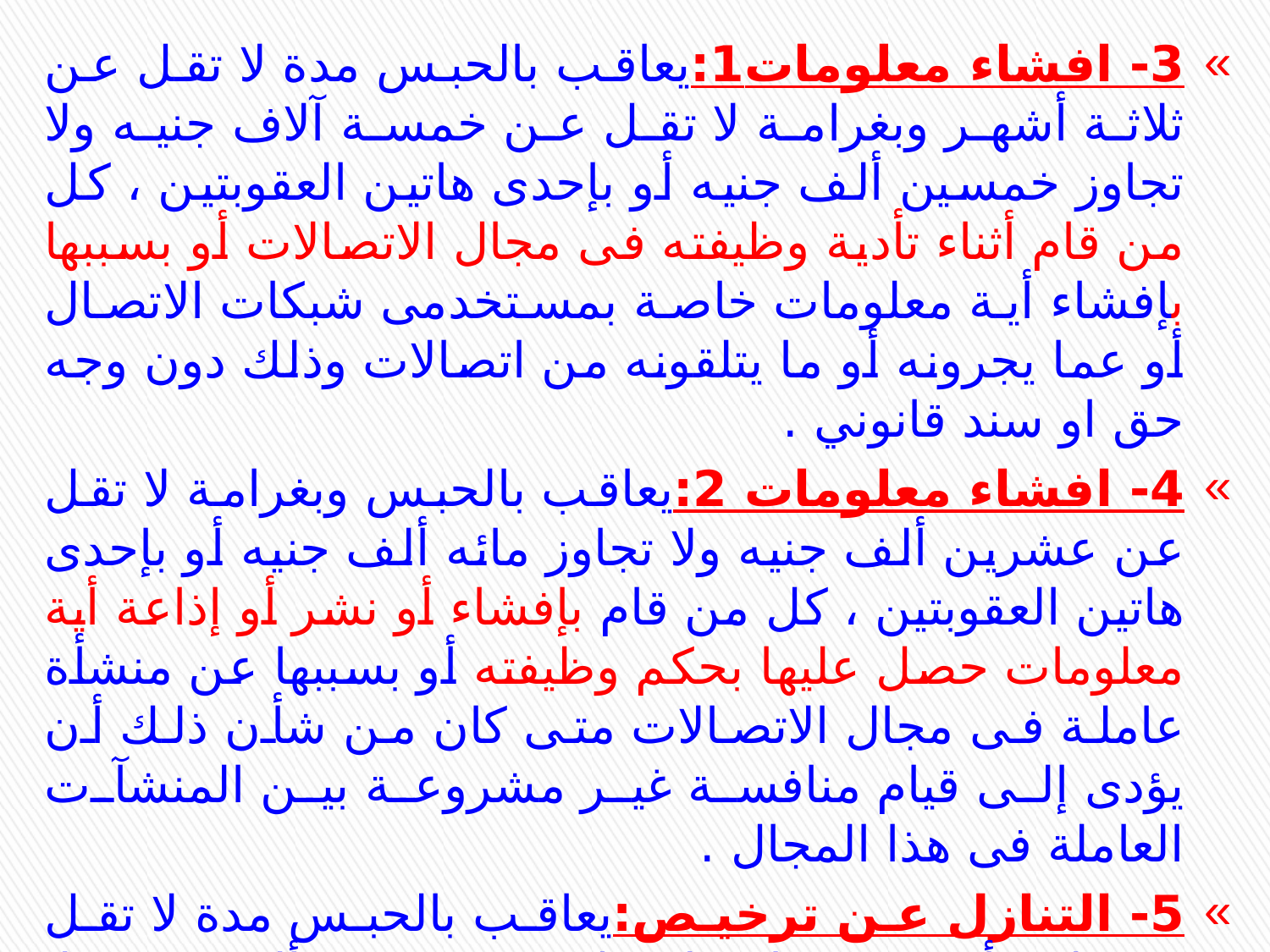

3- افشاء معلومات1:	يعاقب بالحبس مدة لا تقل عن ثلاثة أشهر وبغرامة لا تقل عن خمسة آلاف جنيه ولا تجاوز خمسين ألف جنيه أو بإحدى هاتين العقوبتين ، كل من قام أثناء تأدية وظيفته فى مجال الاتصالات أو بسببها بإفشاء أية معلومات خاصة بمستخدمى شبكات الاتصال أو عما يجرونه أو ما يتلقونه من اتصالات وذلك دون وجه حق او سند قانوني .
4- افشاء معلومات 2:	يعاقب بالحبس وبغرامة لا تقل عن عشرين ألف جنيه ولا تجاوز مائه ألف جنيه أو بإحدى هاتين العقوبتين ، كل من قام بإفشاء أو نشر أو إذاعة أية معلومات حصل عليها بحكم وظيفته أو بسببها عن منشأة عاملة فى مجال الاتصالات متى كان من شأن ذلك أن يؤدى إلى قيام منافسة غير مشروعة بين المنشآت العاملة فى هذا المجال .
5- التنازل عن ترخيص:	يعاقب بالحبس مدة لا تقل عن ثلاثة أشهر وبغرامة لا تقل عن عشرين ألف جنيه ولا تجاوز مائه ألف جنيه أو بإحدى هاتين العقوبتين كل من قام دون الحصول على موافقة من بالتنازل للغير عن الترخيص الصادر له باستخدام تردد أو حيز ترددات ، وذلك فضلاً عن الحكم بإلغاء الترخيص .